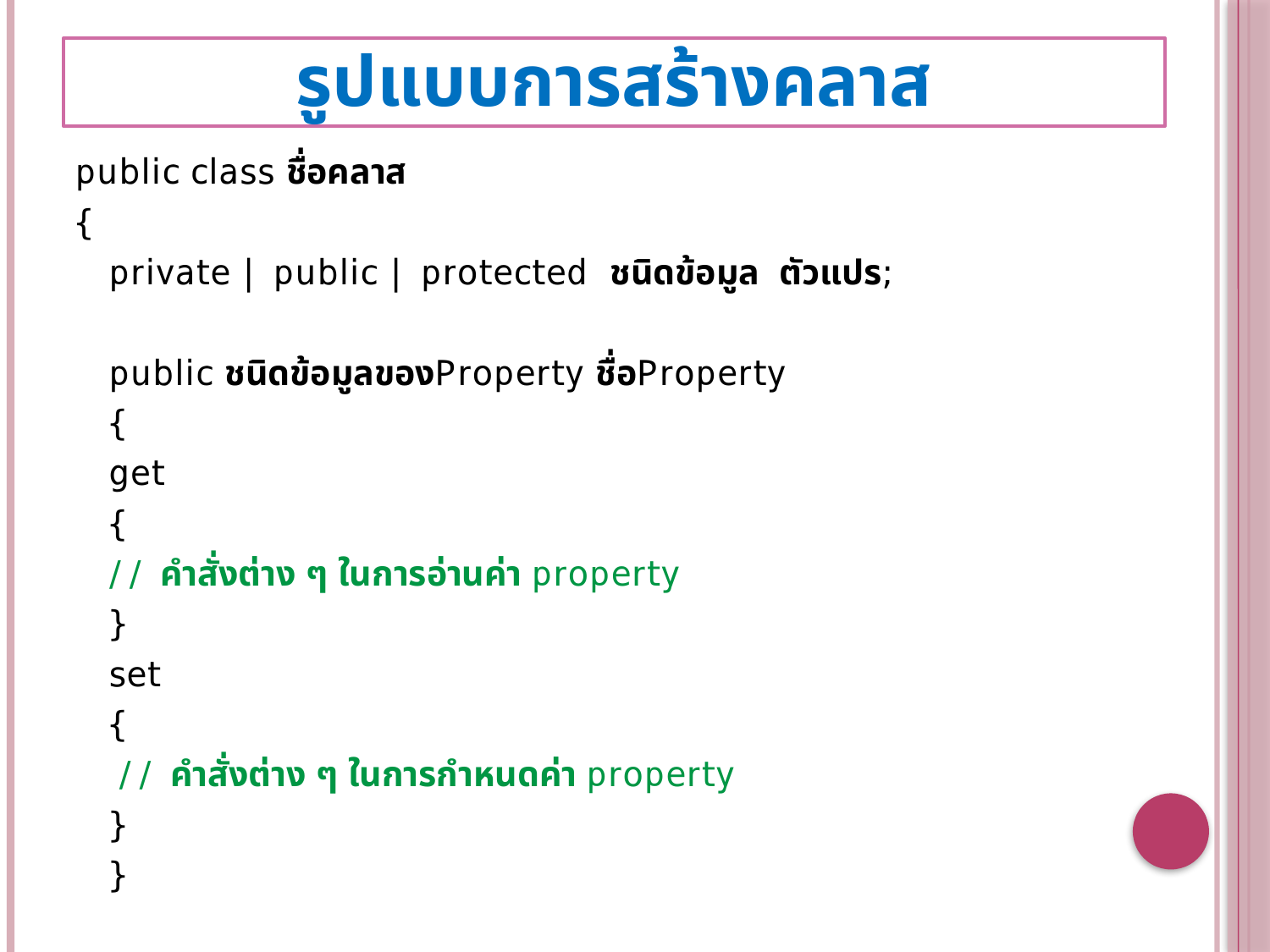

# รูปแบบการสร้างคลาส
public class ชื่อคลาส
{
	private | public | protected  ชนิดข้อมูล  ตัวแปร;

	public ชนิดข้อมูลของProperty ชื่อProperty
	{
		get
		{
			// คำสั่งต่าง ๆ ในการอ่านค่า property
		}
		set
		{
			 // คำสั่งต่าง ๆ ในการกำหนดค่า property
		}
	}